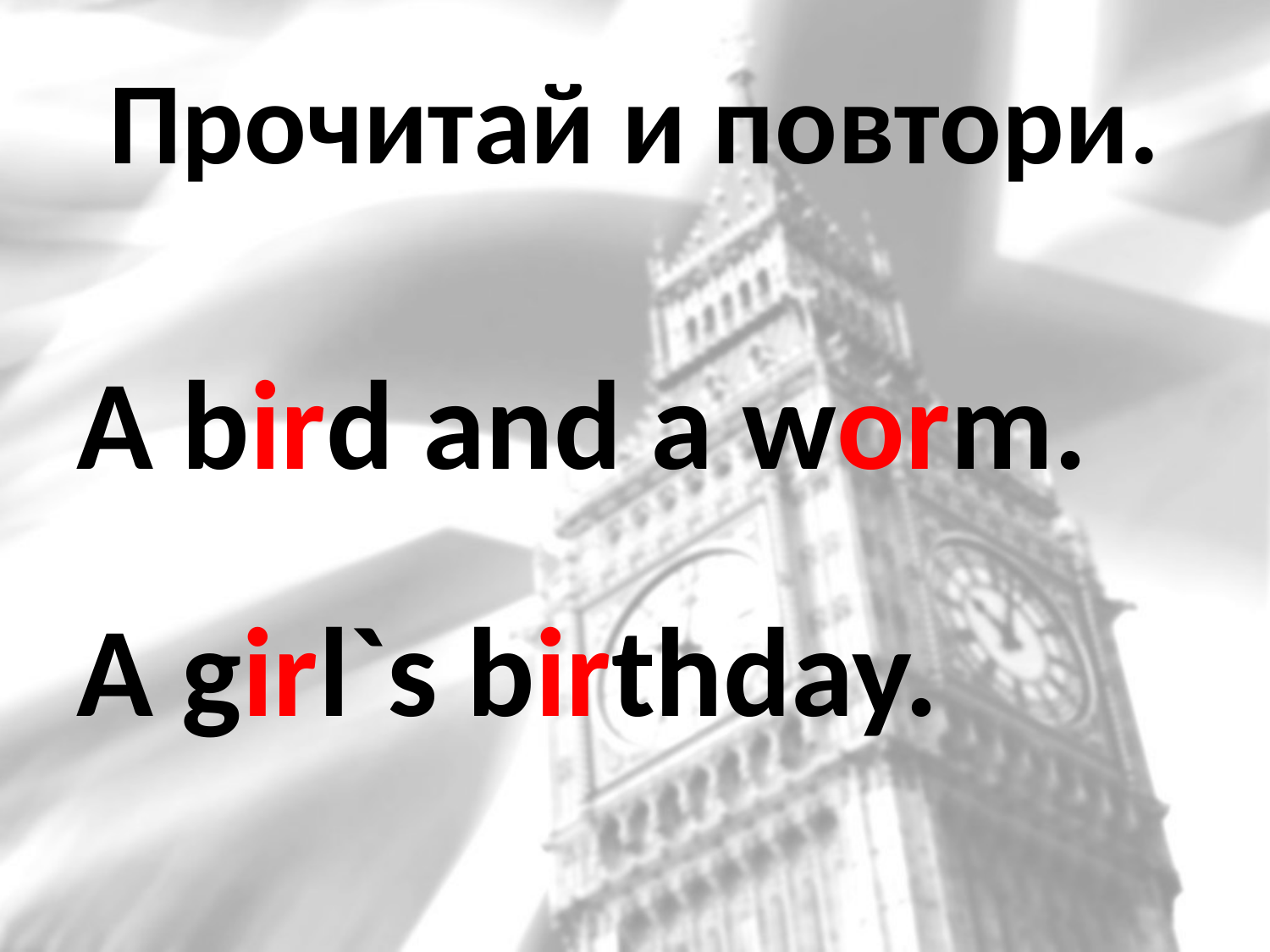

# Прочитай и повтори.
A bird and a worm.

A girl`s birthday.